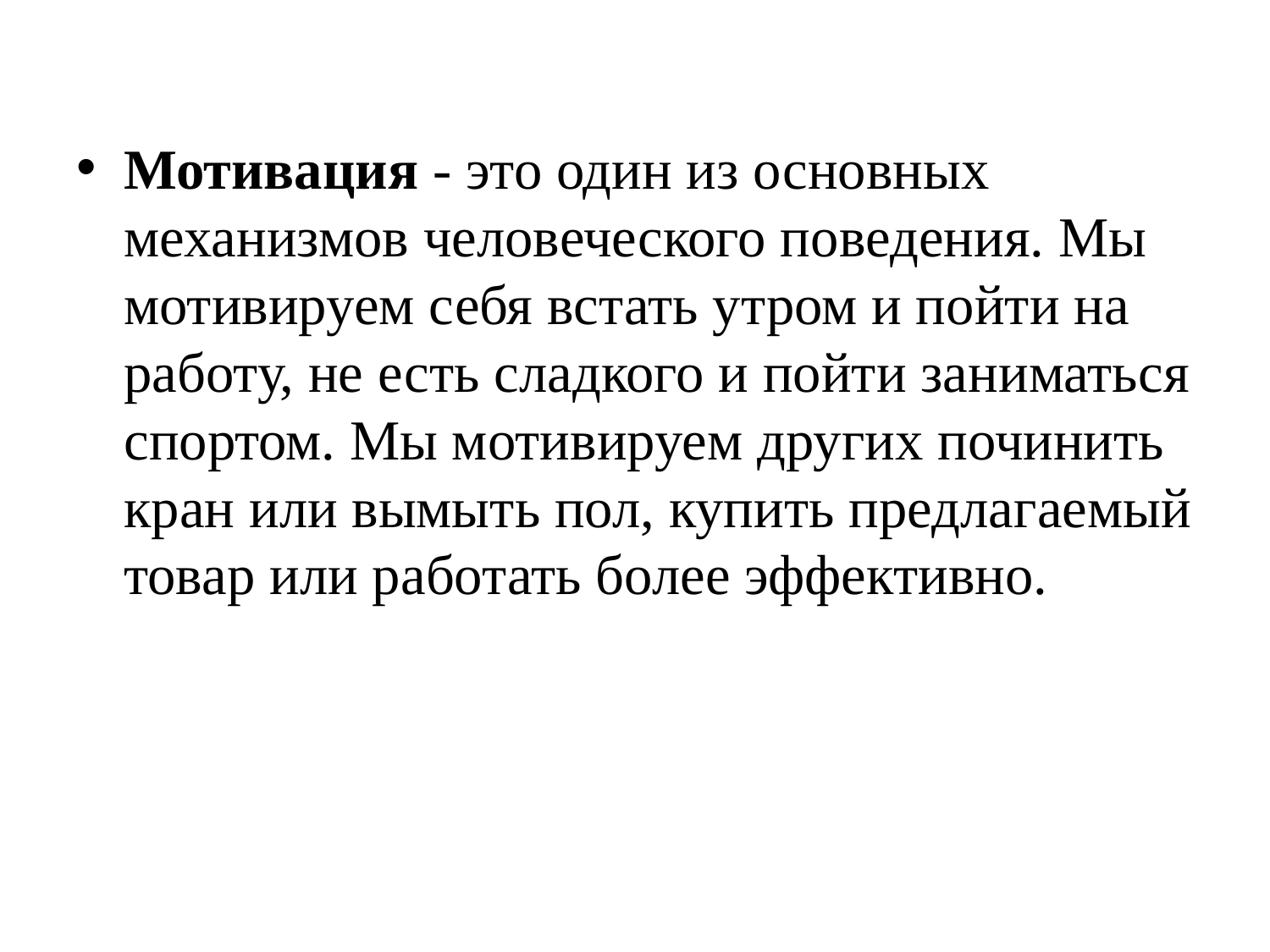

Мотивация - это один из основных механизмов человеческого поведения. Мы мотивируем себя встать утром и пойти на работу, не есть сладкого и пойти заниматься спортом. Мы мотивируем других починить кран или вымыть пол, купить предлагаемый товар или работать более эффективно.